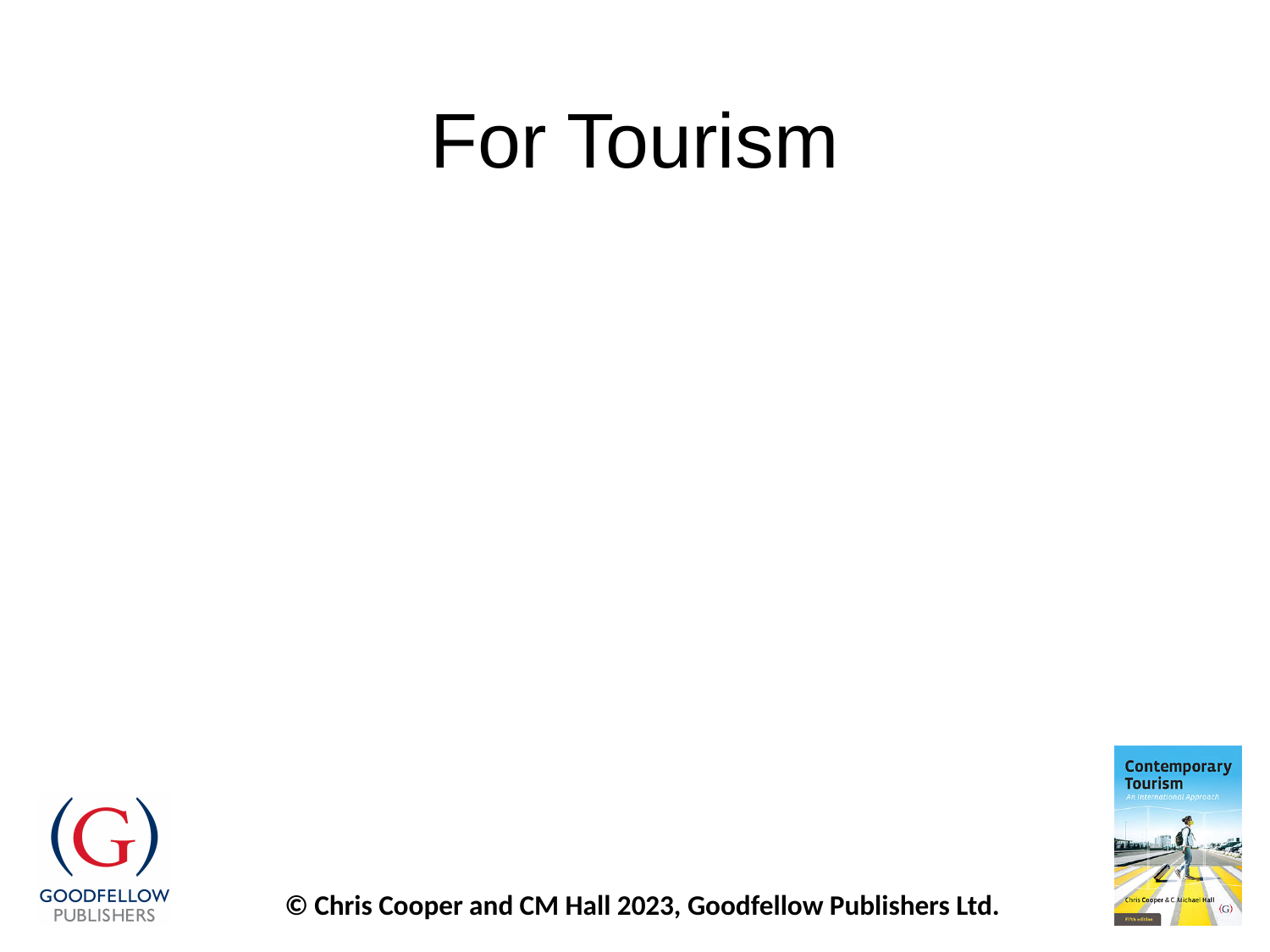

# For Tourism
Definitions based on groups of product attributes
Identifies and delimits boundaries
Market stories
Interactions and exchanges
Service encounters